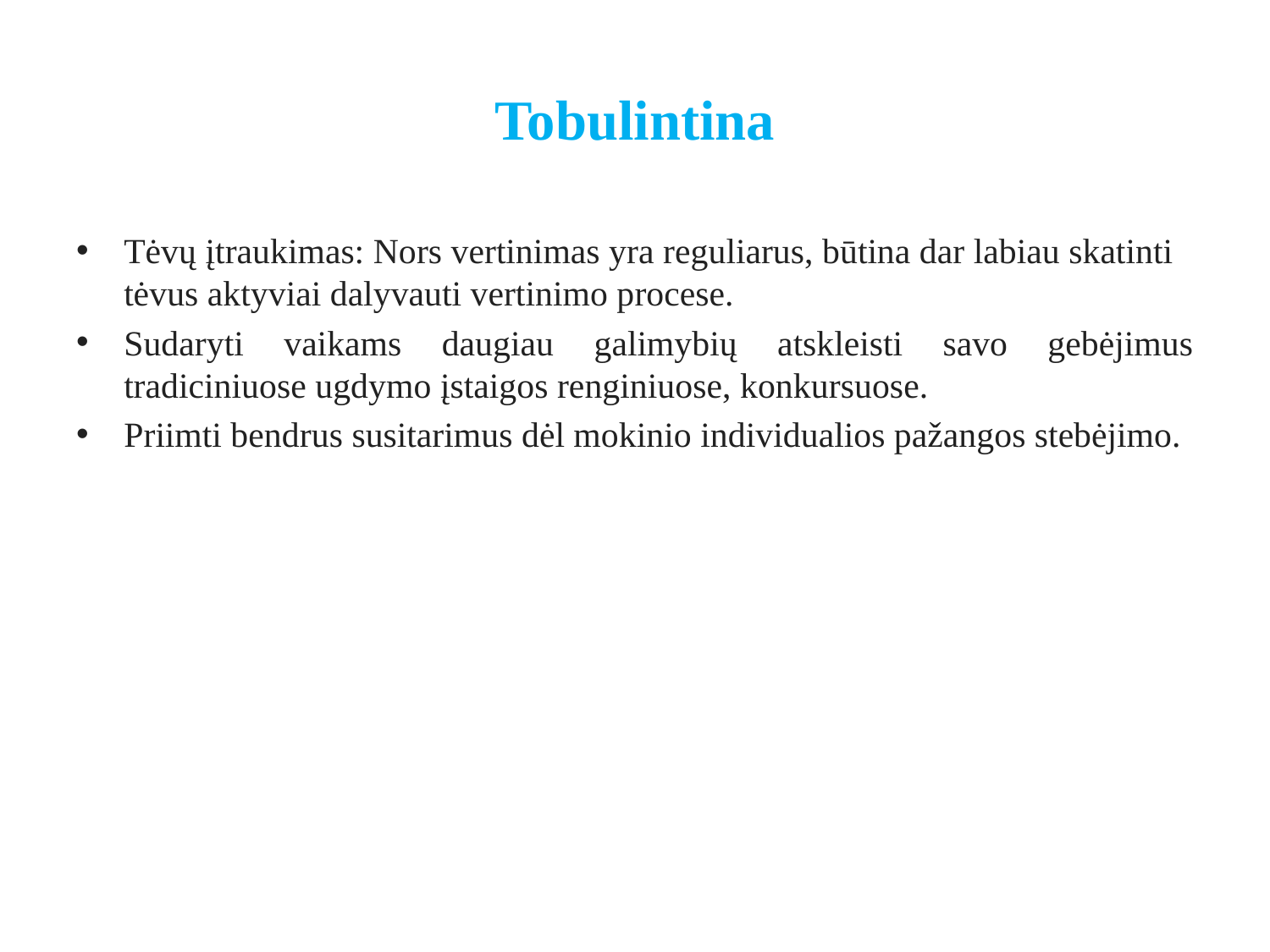

# Tobulintina
Tėvų įtraukimas: Nors vertinimas yra reguliarus, būtina dar labiau skatinti tėvus aktyviai dalyvauti vertinimo procese.
Sudaryti vaikams daugiau galimybių atskleisti savo gebėjimus tradiciniuose ugdymo įstaigos renginiuose, konkursuose.
Priimti bendrus susitarimus dėl mokinio individualios pažangos stebėjimo.